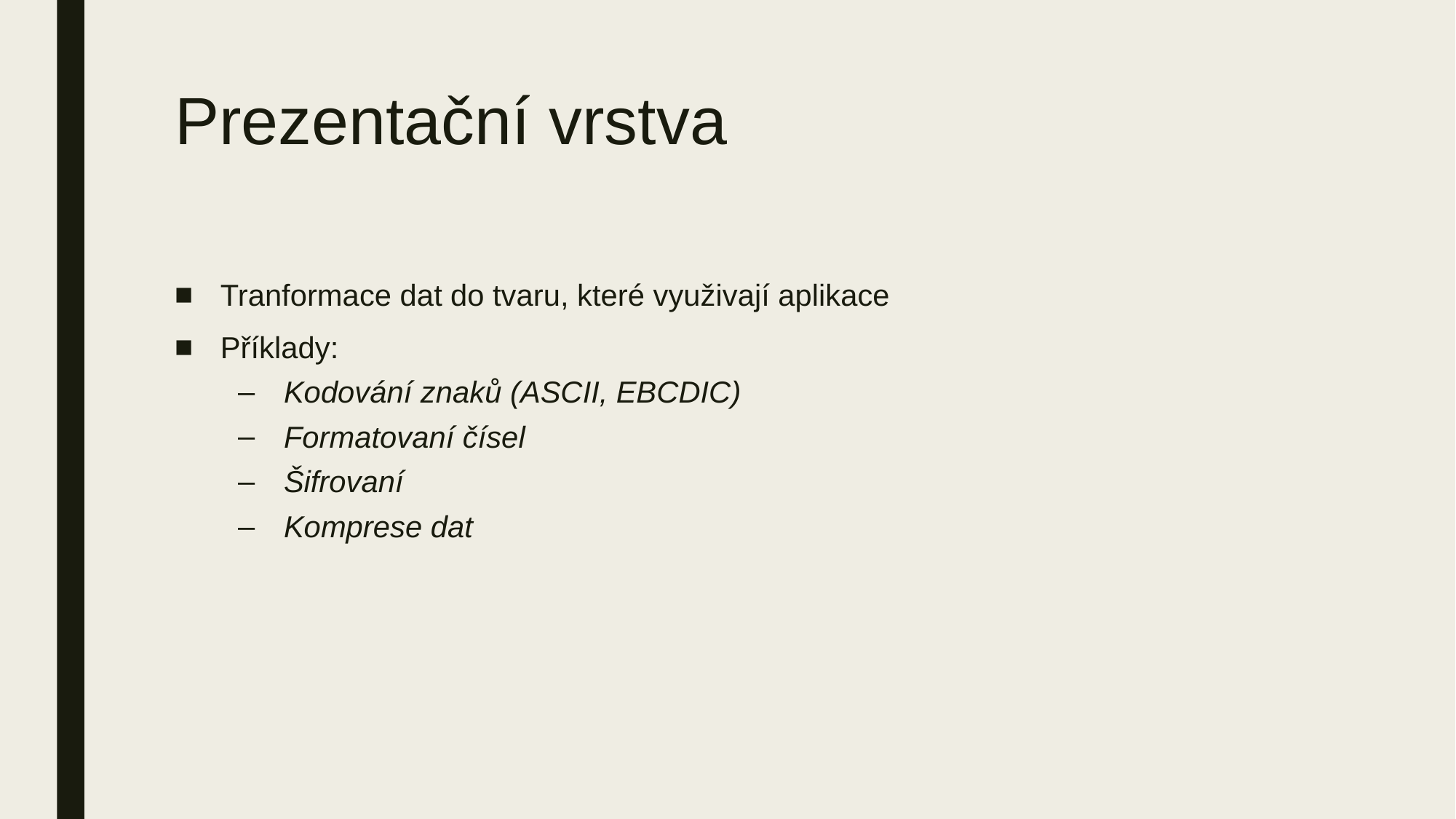

# Prezentační vrstva
Tranformace dat do tvaru, které využivají aplikace
Příklady:
Kodování znaků (ASCII, EBCDIC)
Formatovaní čísel
Šifrovaní
Komprese dat